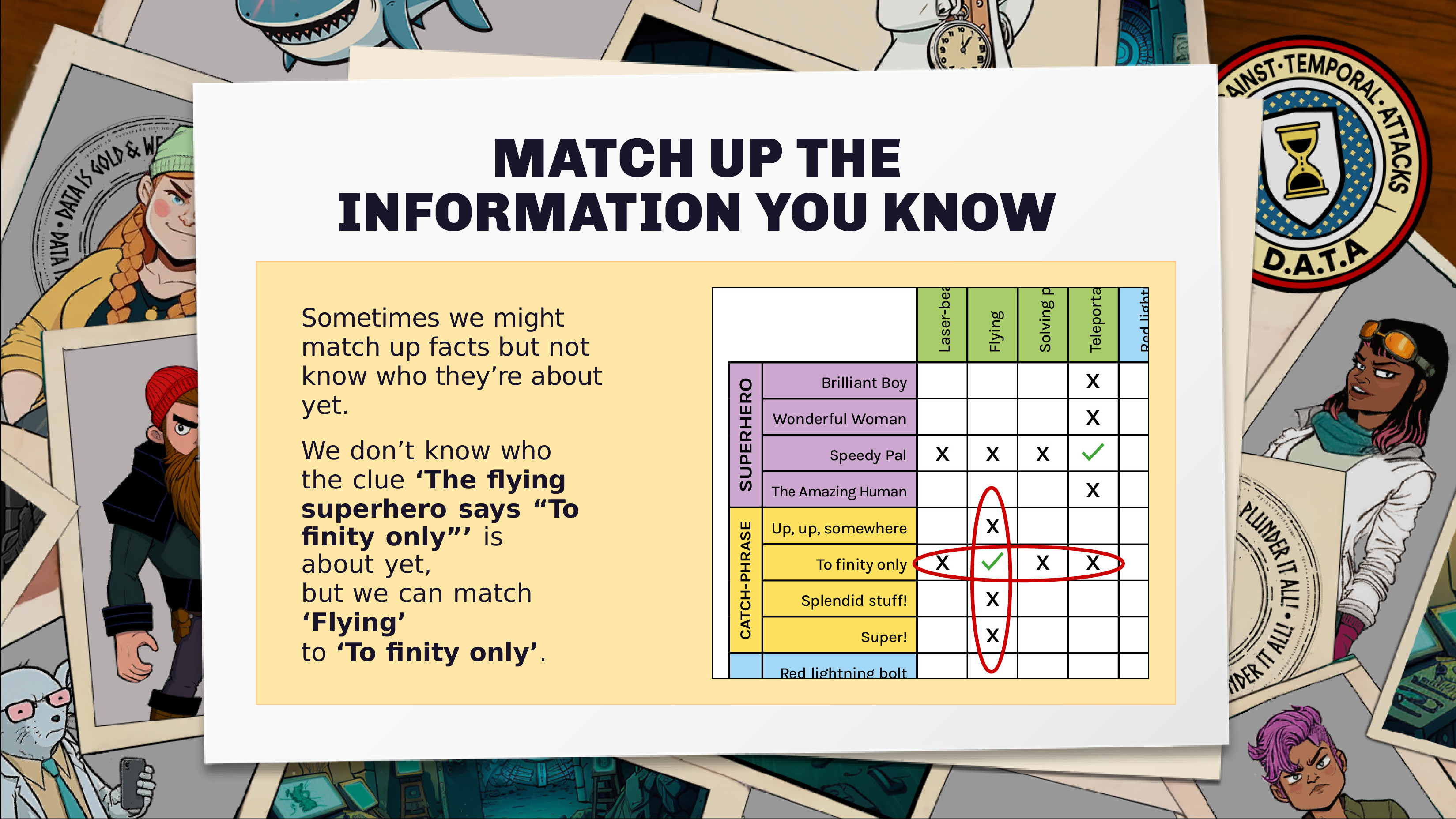

Sometimes we might match up facts but not know who they’re about yet.
We don’t know who the clue ‘The flying superhero says “To
finity only”’ is about yet,
but we can match ‘Flying’
to ‘To finity only’.